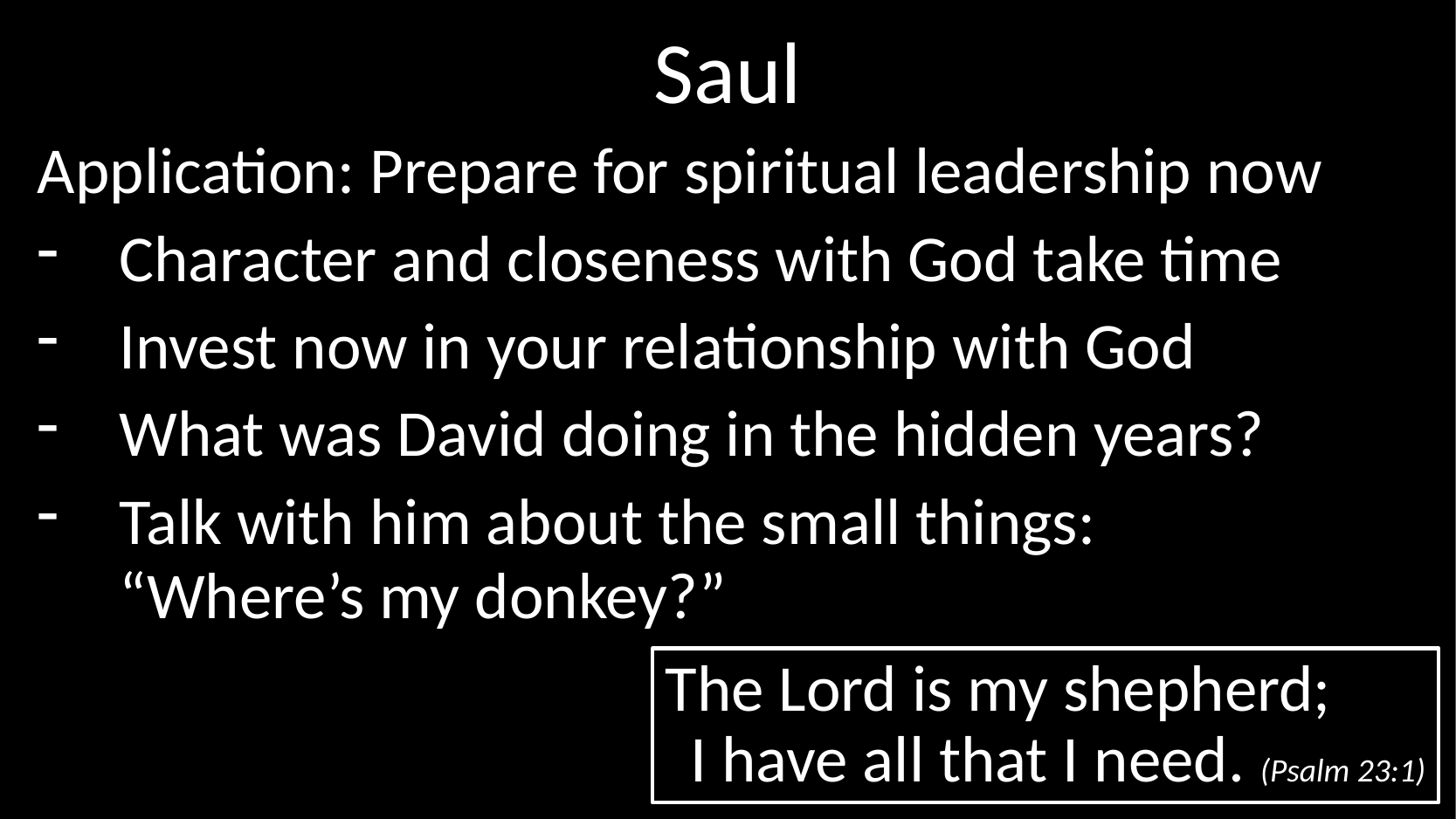

# Saul
Application: Prepare for spiritual leadership now
Character and closeness with God take time
Invest now in your relationship with God
What was David doing in the hidden years?
Talk with him about the small things:
“Where’s my donkey?”
The Lord is my shepherd;
I have all that I need. (Psalm 23:1)